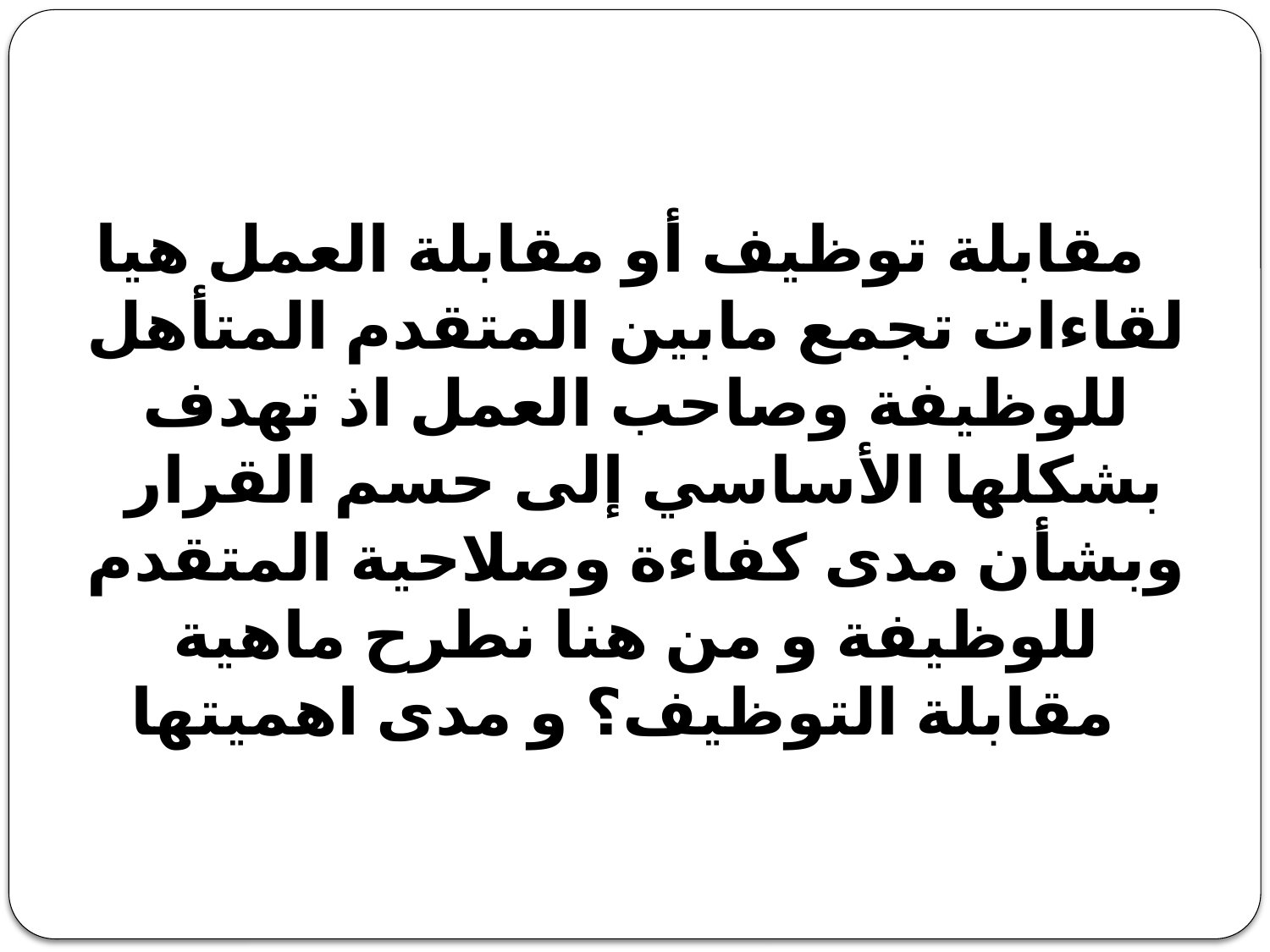

#
مقابلة توظيف أو مقابلة العمل هيا لقاءات تجمع مابين المتقدم المتأهل للوظيفة وصاحب العمل اذ تهدف بشكلها الأساسي إلى حسم القرار  وبشأن مدى كفاءة وصلاحية المتقدم للوظيفة و من هنا نطرح ماهية مقابلة التوظيف؟ و مدى اهميتها